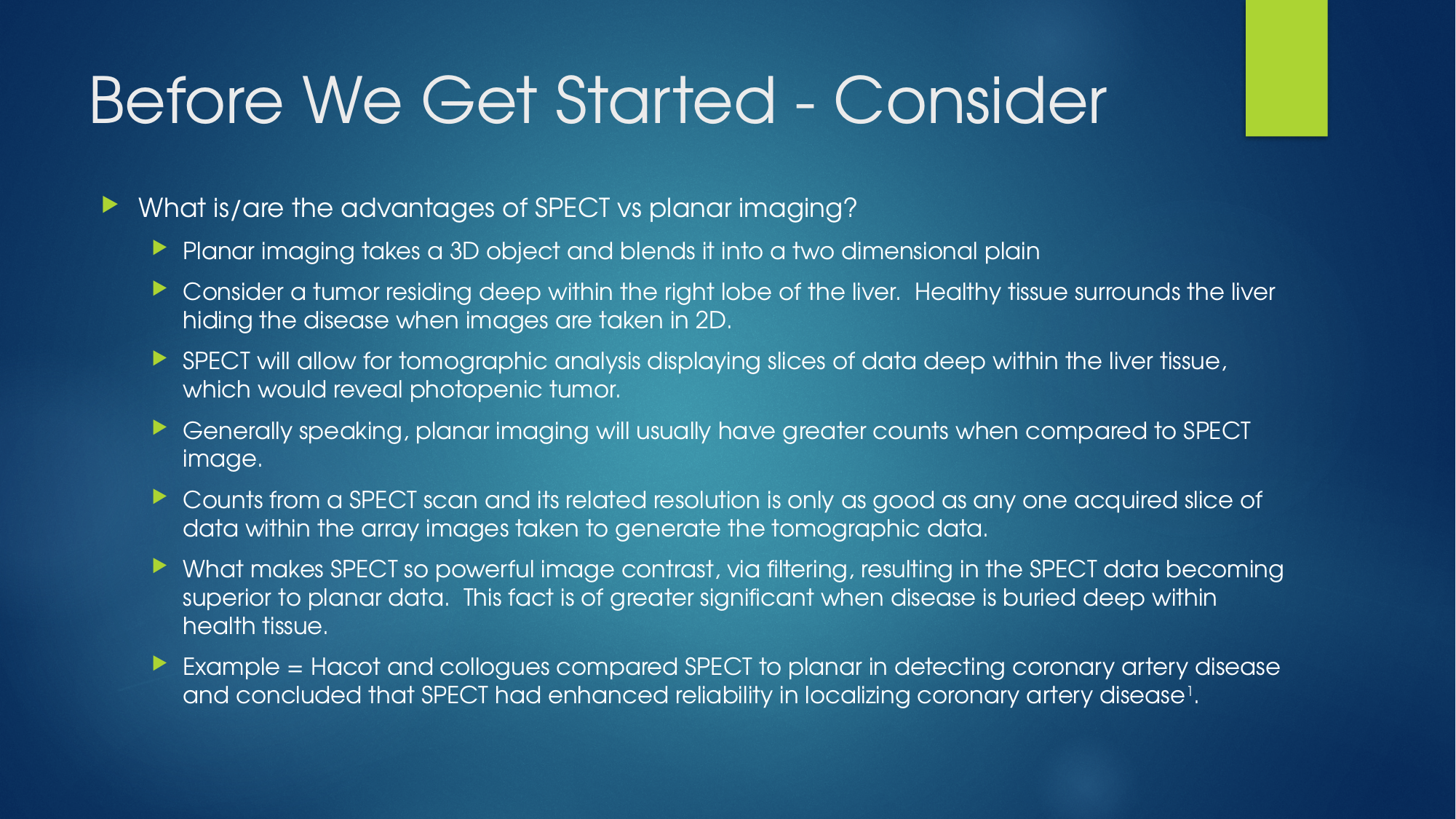

# Before We Get Started - Consider
What is/are the advantages of SPECT vs planar imaging?
Planar imaging takes a 3D object and blends it into a two dimensional plain
Consider a tumor residing deep within the right lobe of the liver.  Healthy tissue surrounds the liver hiding the disease when images are taken in 2D.
SPECT will allow for tomographic analysis displaying slices of data deep within the liver tissue, which would reveal photopenic tumor.
Generally speaking, planar imaging will usually have greater counts when compared to SPECT image.
Counts from a SPECT scan and its related resolution is only as good as any one acquired slice of data within the array images taken to generate the tomographic data.
What makes SPECT so powerful image contrast, via filtering, resulting in the SPECT data becoming superior to planar data.  This fact is of greater significant when disease is buried deep within health tissue.
Example = Hacot and collogues compared SPECT to planar in detecting coronary artery disease and concluded that SPECT had enhanced reliability in localizing coronary artery disease1.